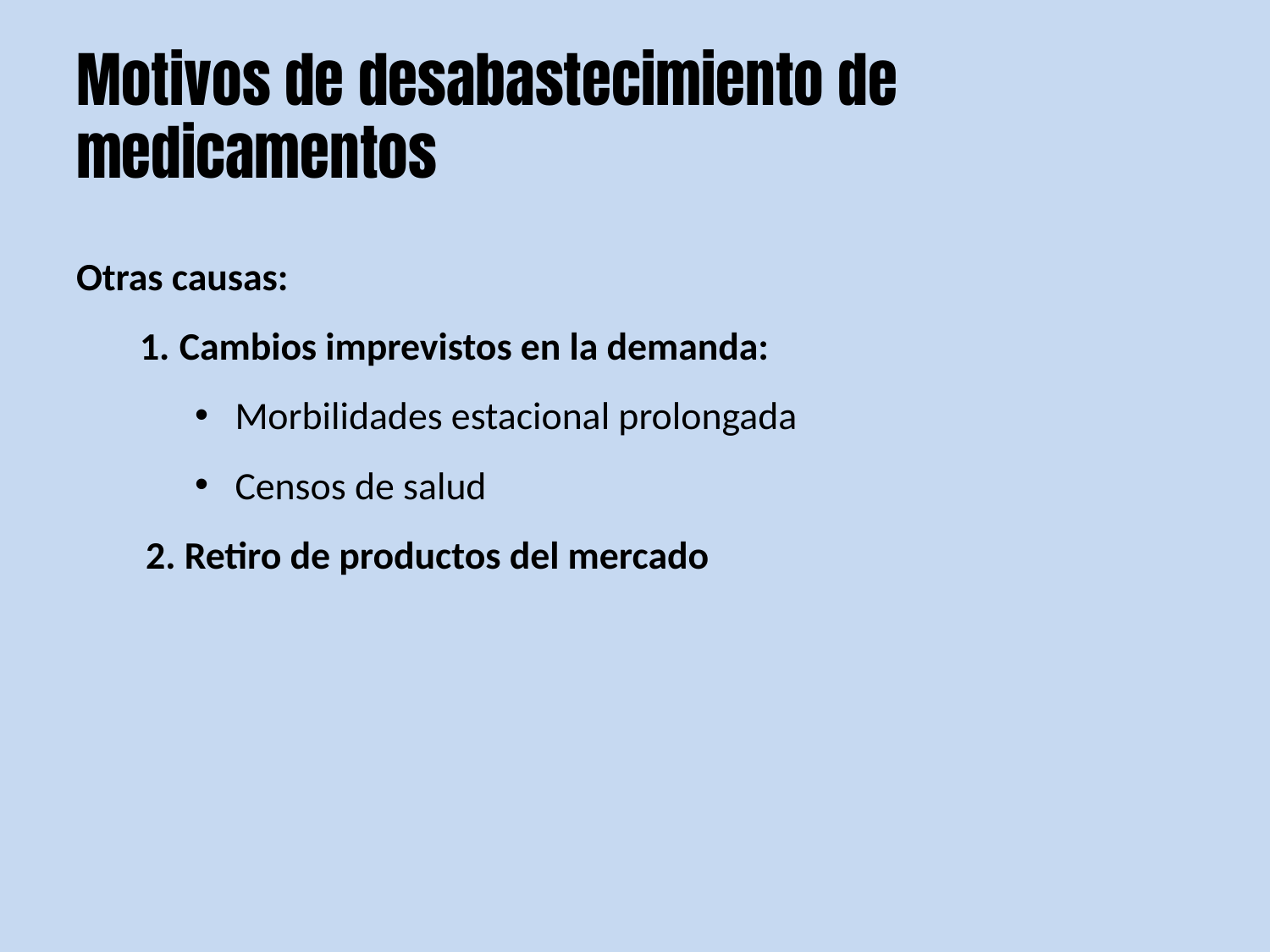

# Motivos de desabastecimiento de medicamentos
Otras causas:
Cambios imprevistos en la demanda:
Morbilidades estacional prolongada
Censos de salud
        2. Retiro de productos del mercado